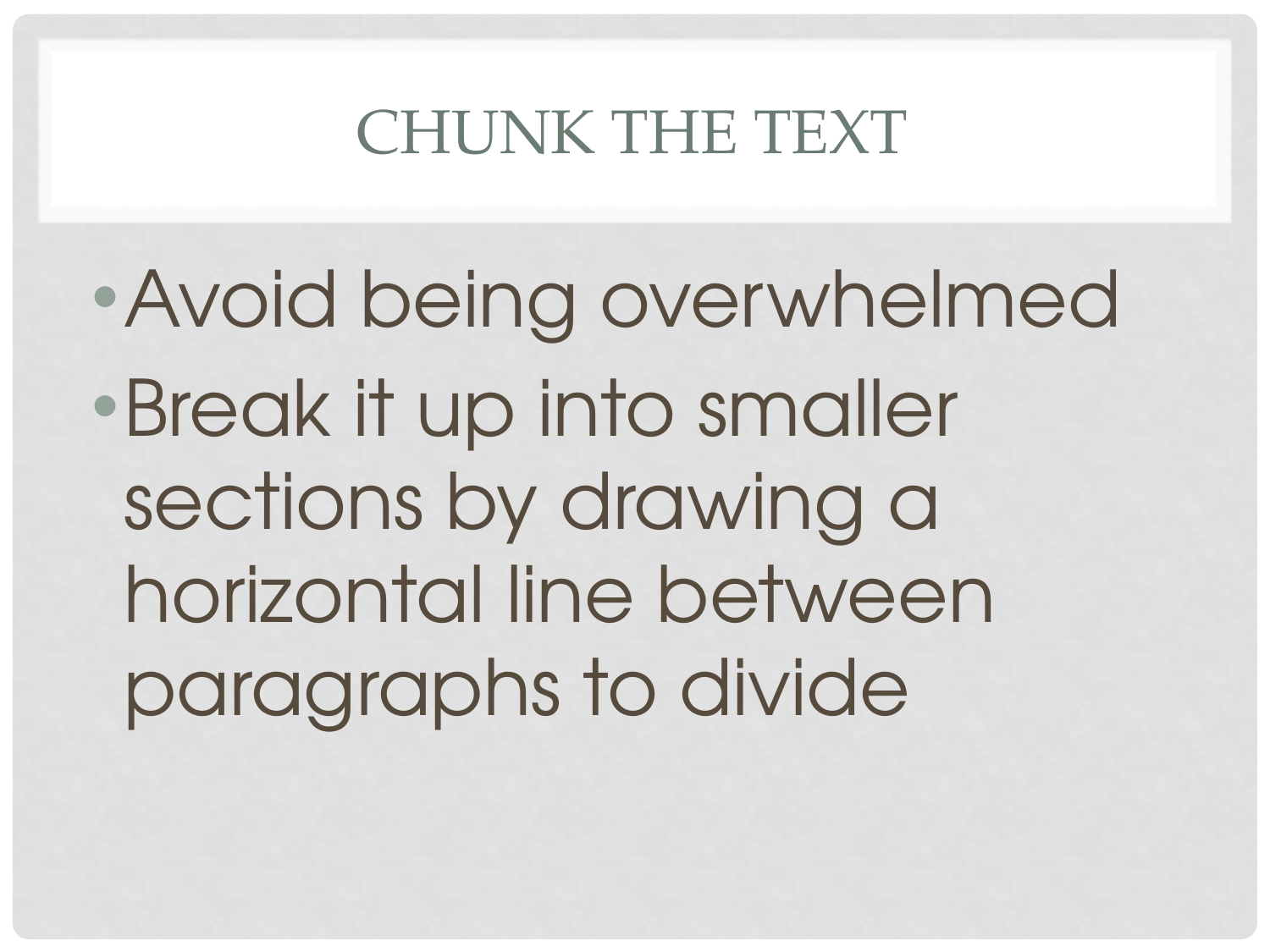

# Chunk the text
Avoid being overwhelmed
Break it up into smaller sections by drawing a horizontal line between paragraphs to divide